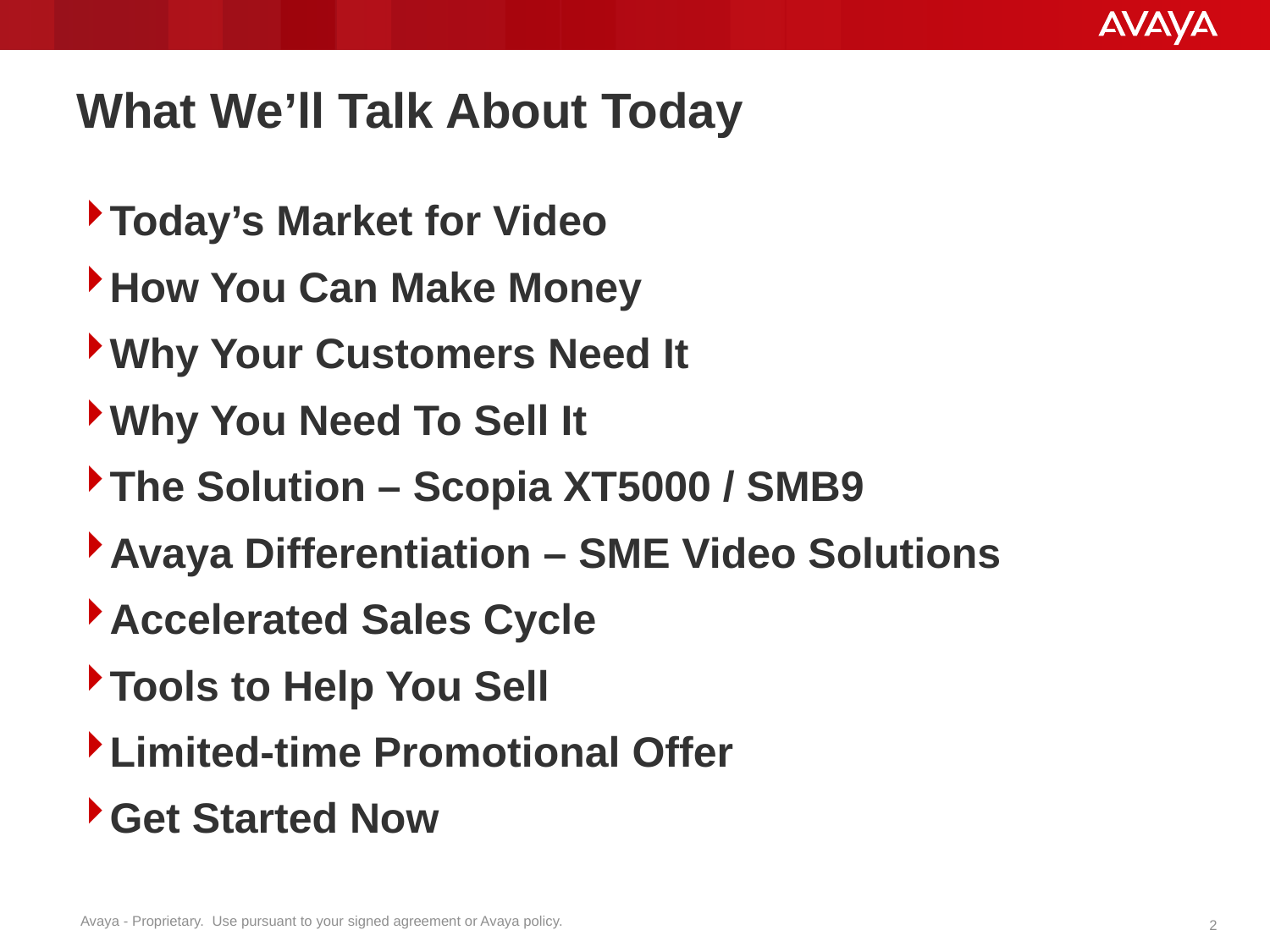

# What We’ll Talk About Today
Today’s Market for Video
How You Can Make Money
Why Your Customers Need It
Why You Need To Sell It
The Solution – Scopia XT5000 / SMB9
Avaya Differentiation – SME Video Solutions
Accelerated Sales Cycle
Tools to Help You Sell
Limited-time Promotional Offer
Get Started Now